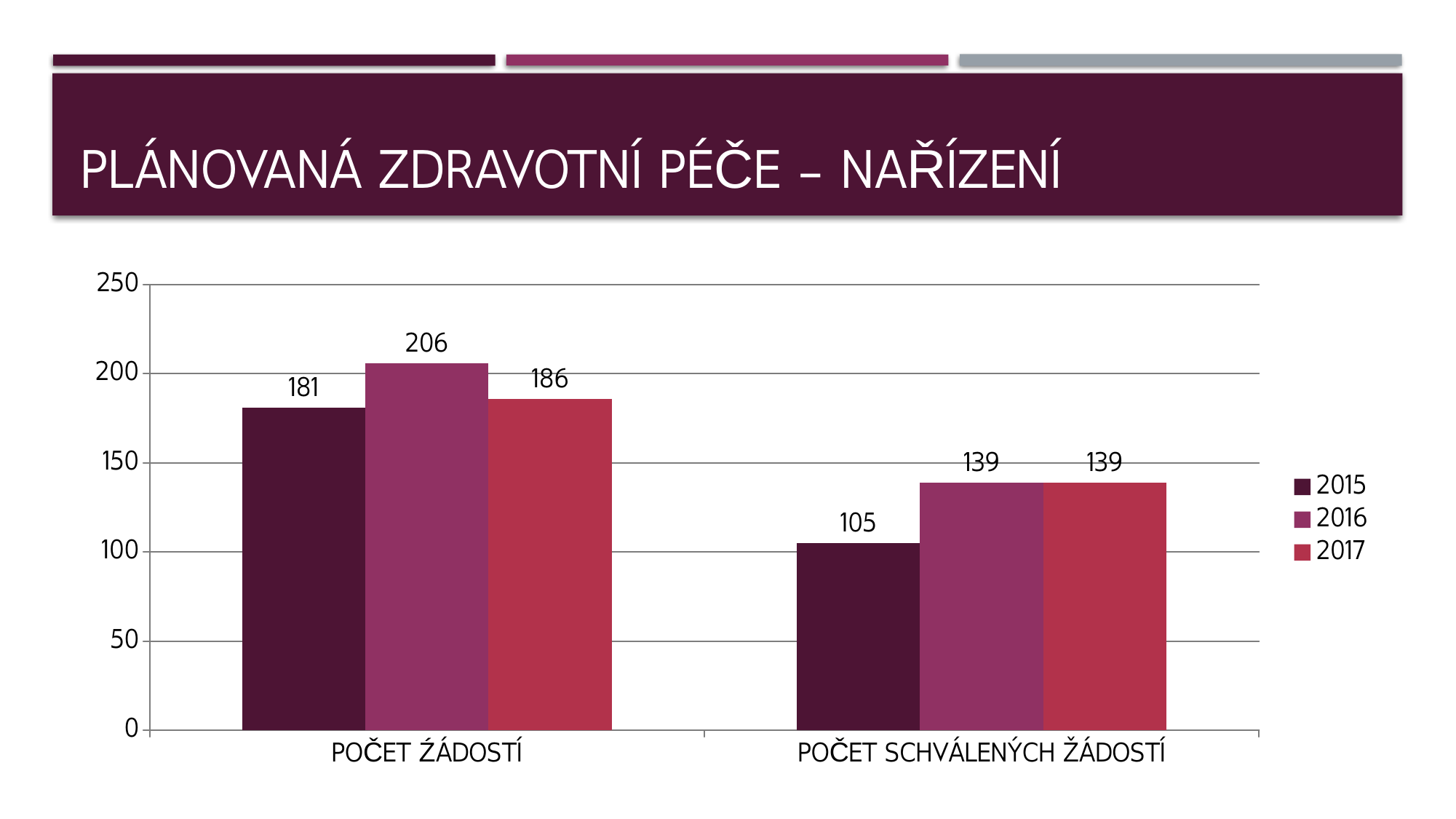

# plánovaná zdravotní péče – nařízení

### Chart

| Category | 2015 | 2016 | 2017 |
|---|---|---|---|
| POČET ŹÁDOSTÍ | 181.0 | 206.0 | 186.0 |
| POČET SCHVÁLENÝCH ŽÁDOSTÍ | 105.0 | 139.0 | 139.0 |